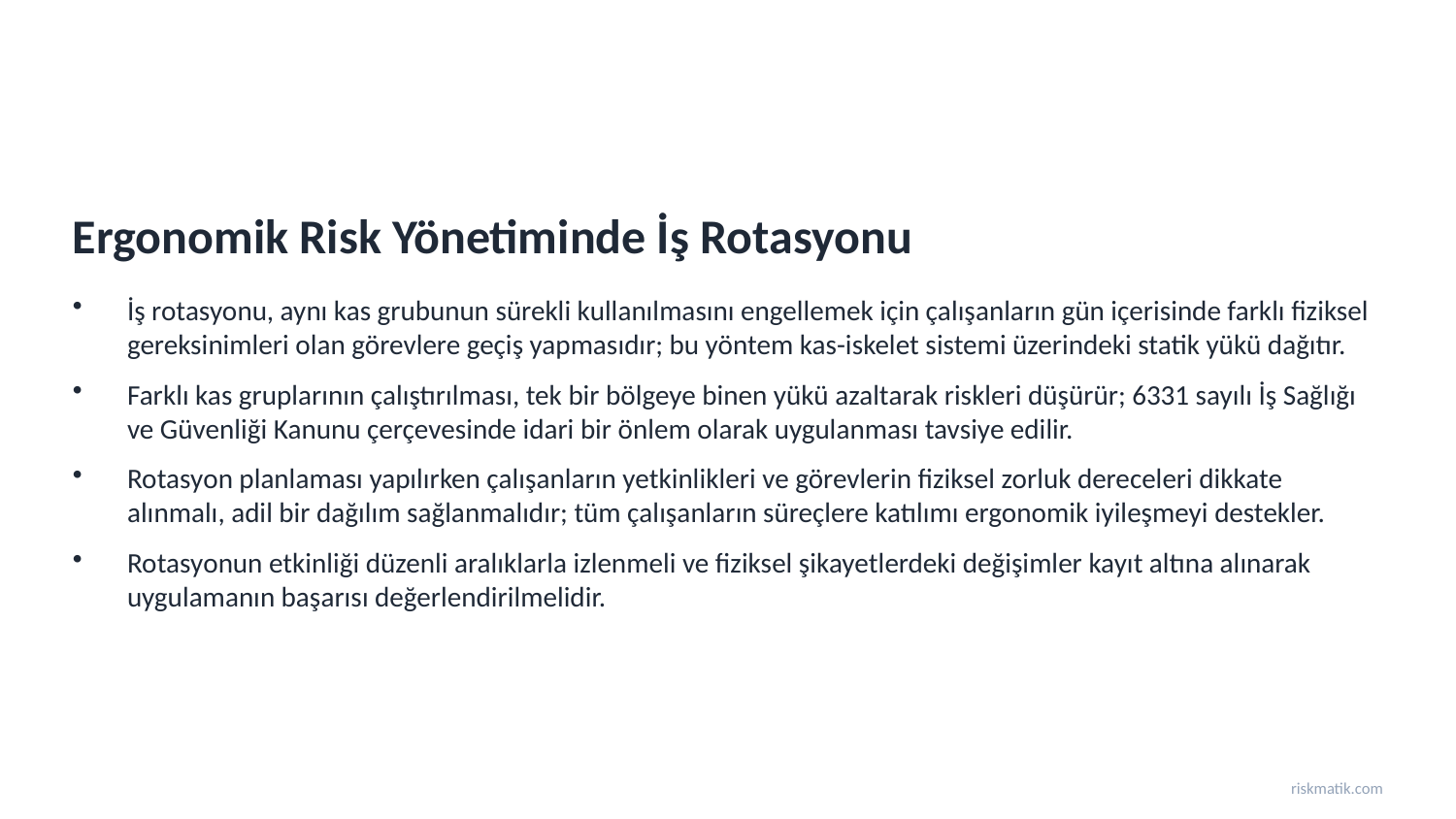

Ergonomik Risk Yönetiminde İş Rotasyonu
İş rotasyonu, aynı kas grubunun sürekli kullanılmasını engellemek için çalışanların gün içerisinde farklı fiziksel gereksinimleri olan görevlere geçiş yapmasıdır; bu yöntem kas-iskelet sistemi üzerindeki statik yükü dağıtır.
Farklı kas gruplarının çalıştırılması, tek bir bölgeye binen yükü azaltarak riskleri düşürür; 6331 sayılı İş Sağlığı ve Güvenliği Kanunu çerçevesinde idari bir önlem olarak uygulanması tavsiye edilir.
Rotasyon planlaması yapılırken çalışanların yetkinlikleri ve görevlerin fiziksel zorluk dereceleri dikkate alınmalı, adil bir dağılım sağlanmalıdır; tüm çalışanların süreçlere katılımı ergonomik iyileşmeyi destekler.
Rotasyonun etkinliği düzenli aralıklarla izlenmeli ve fiziksel şikayetlerdeki değişimler kayıt altına alınarak uygulamanın başarısı değerlendirilmelidir.
riskmatik.com